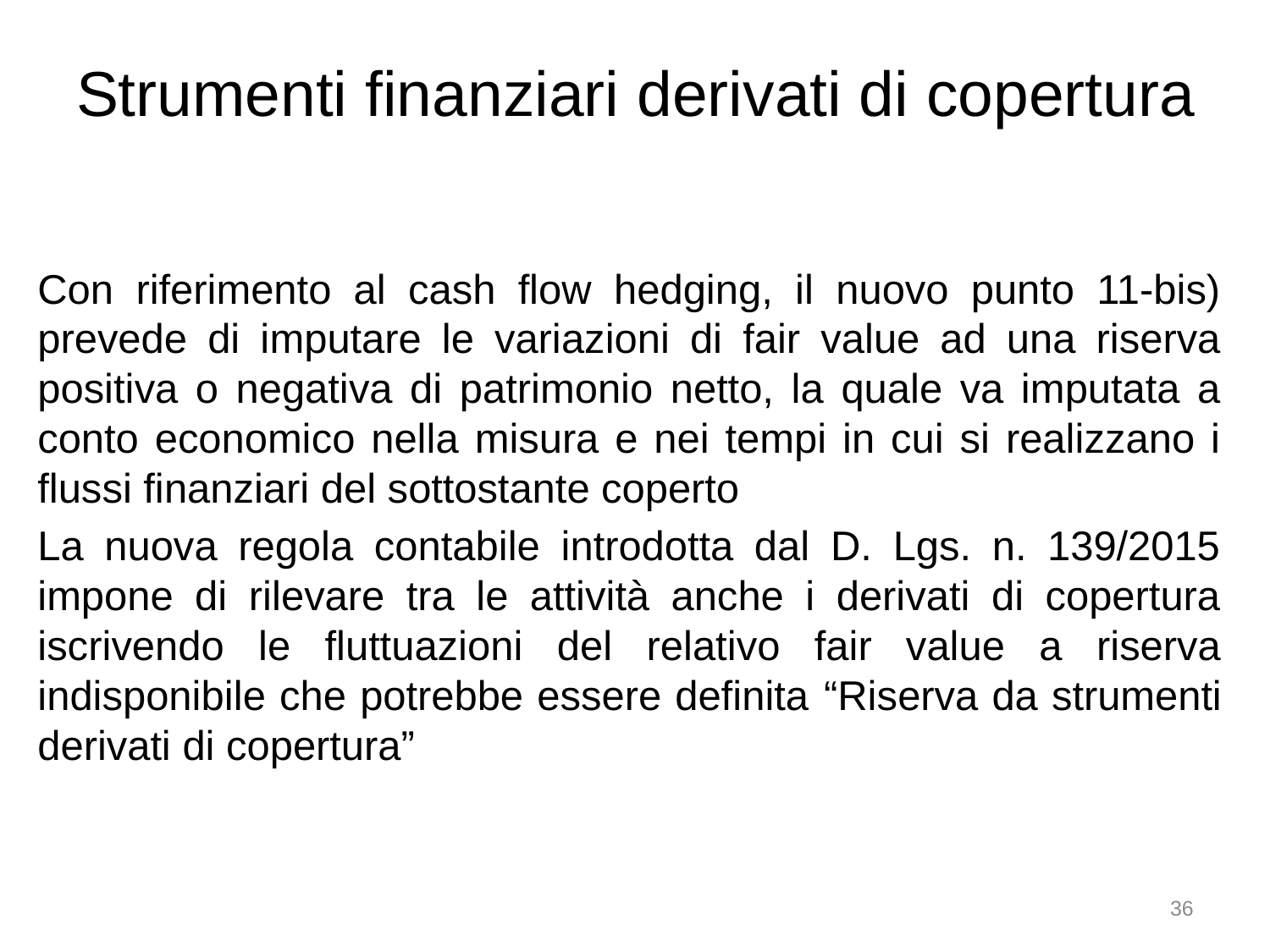

# Strumenti finanziari derivati di copertura
Con riferimento al cash flow hedging, il nuovo punto 11-bis) prevede di imputare le variazioni di fair value ad una riserva positiva o negativa di patrimonio netto, la quale va imputata a conto economico nella misura e nei tempi in cui si realizzano i flussi finanziari del sottostante coperto
La nuova regola contabile introdotta dal D. Lgs. n. 139/2015 impone di rilevare tra le attività anche i derivati di copertura iscrivendo le fluttuazioni del relativo fair value a riserva indisponibile che potrebbe essere definita “Riserva da strumenti derivati di copertura”
36